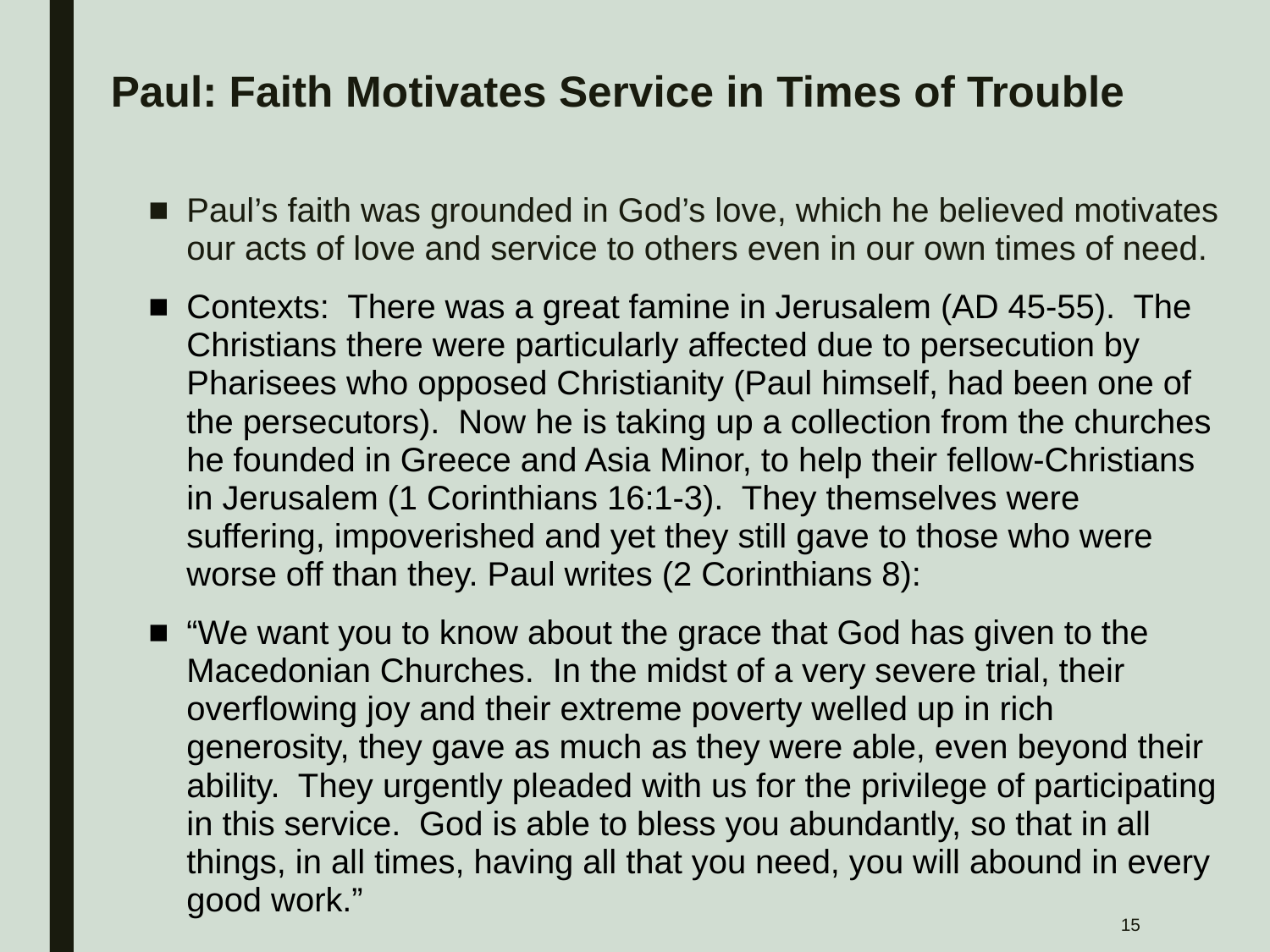

# Paul: Faith Motivates Service in Times of Trouble
Paul’s faith was grounded in God’s love, which he believed motivates our acts of love and service to others even in our own times of need.
Contexts:  There was a great famine in Jerusalem (AD 45-55).  The Christians there were particularly affected due to persecution by Pharisees who opposed Christianity (Paul himself, had been one of the persecutors).  Now he is taking up a collection from the churches he founded in Greece and Asia Minor, to help their fellow-Christians in Jerusalem (1 Corinthians 16:1-3).  They themselves were suffering, impoverished and yet they still gave to those who were worse off than they. Paul writes (2 Corinthians 8):
“We want you to know about the grace that God has given to the Macedonian Churches.  In the midst of a very severe trial, their overflowing joy and their extreme poverty welled up in rich generosity, they gave as much as they were able, even beyond their ability.  They urgently pleaded with us for the privilege of participating in this service.  God is able to bless you abundantly, so that in all things, in all times, having all that you need, you will abound in every good work.”

15